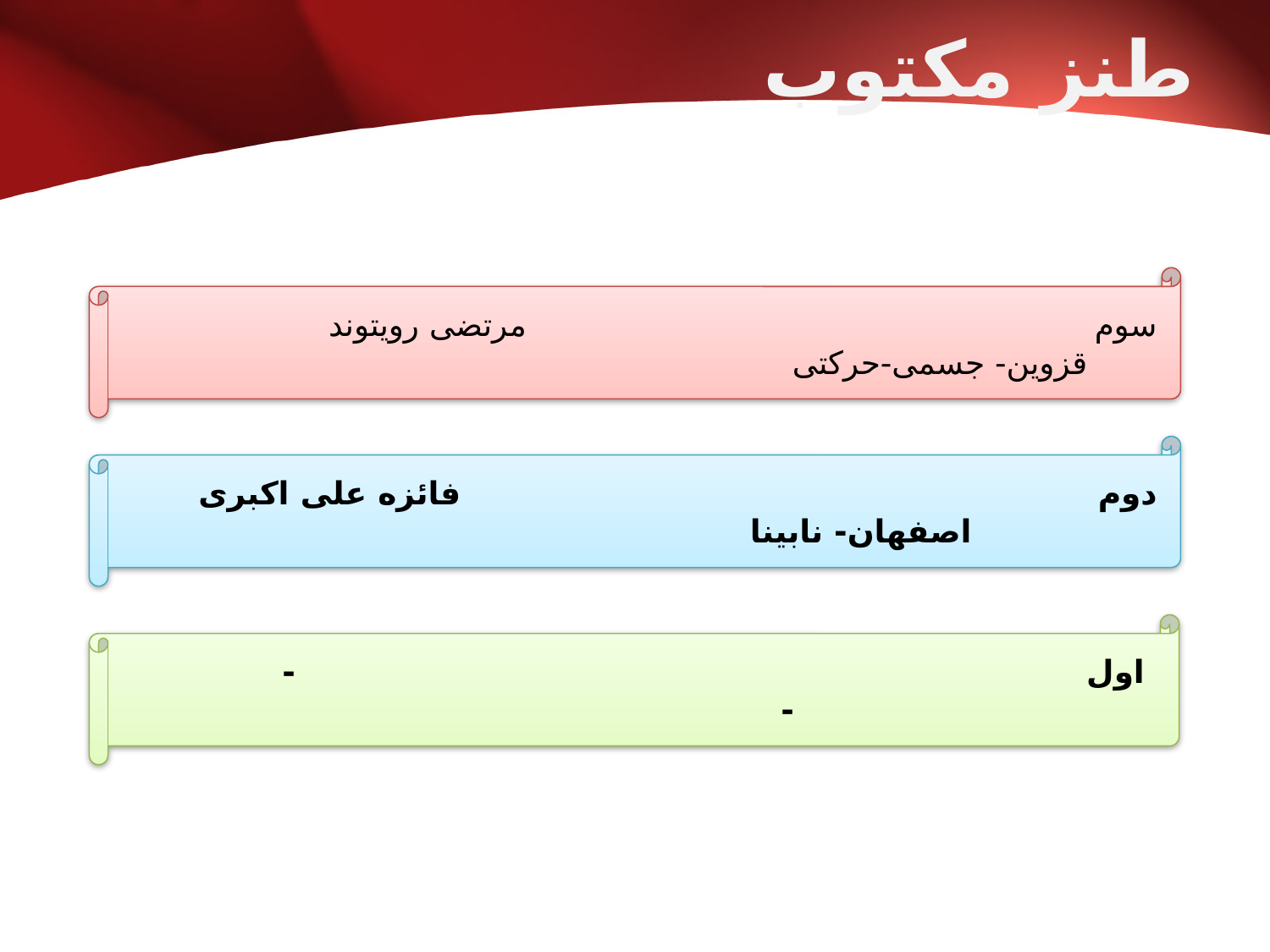

# طنز مکتوب
سوم                                                        مرتضی رویتوند                            قزوین- جسمی-حرکتی
دوم                                                          فائزه علی اکبری                         اصفهان- نابینا

 اول                                                                        -                                                -